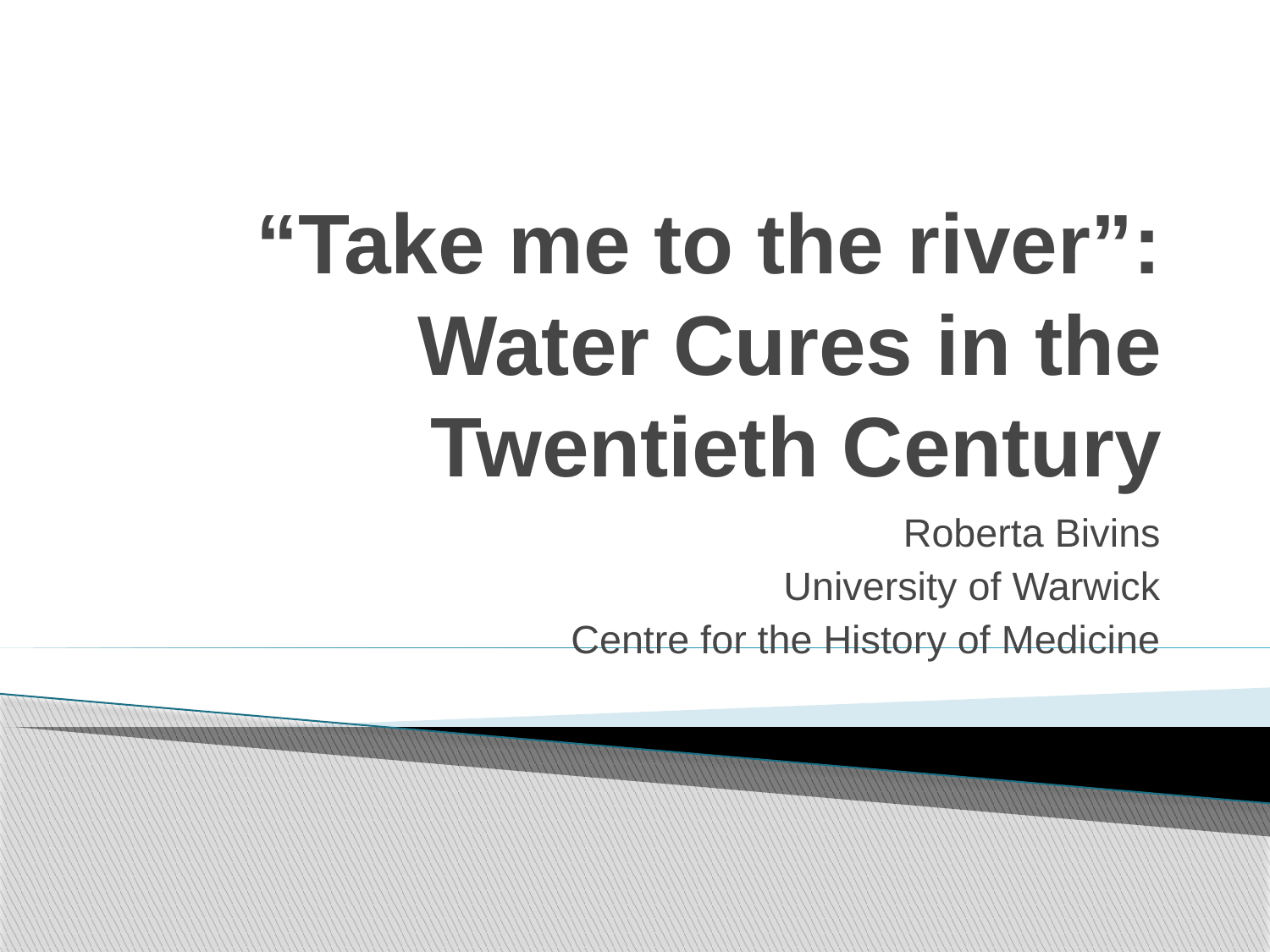

# “Take me to the river”: Water Cures in the Twentieth Century
Roberta Bivins
University of Warwick
Centre for the History of Medicine